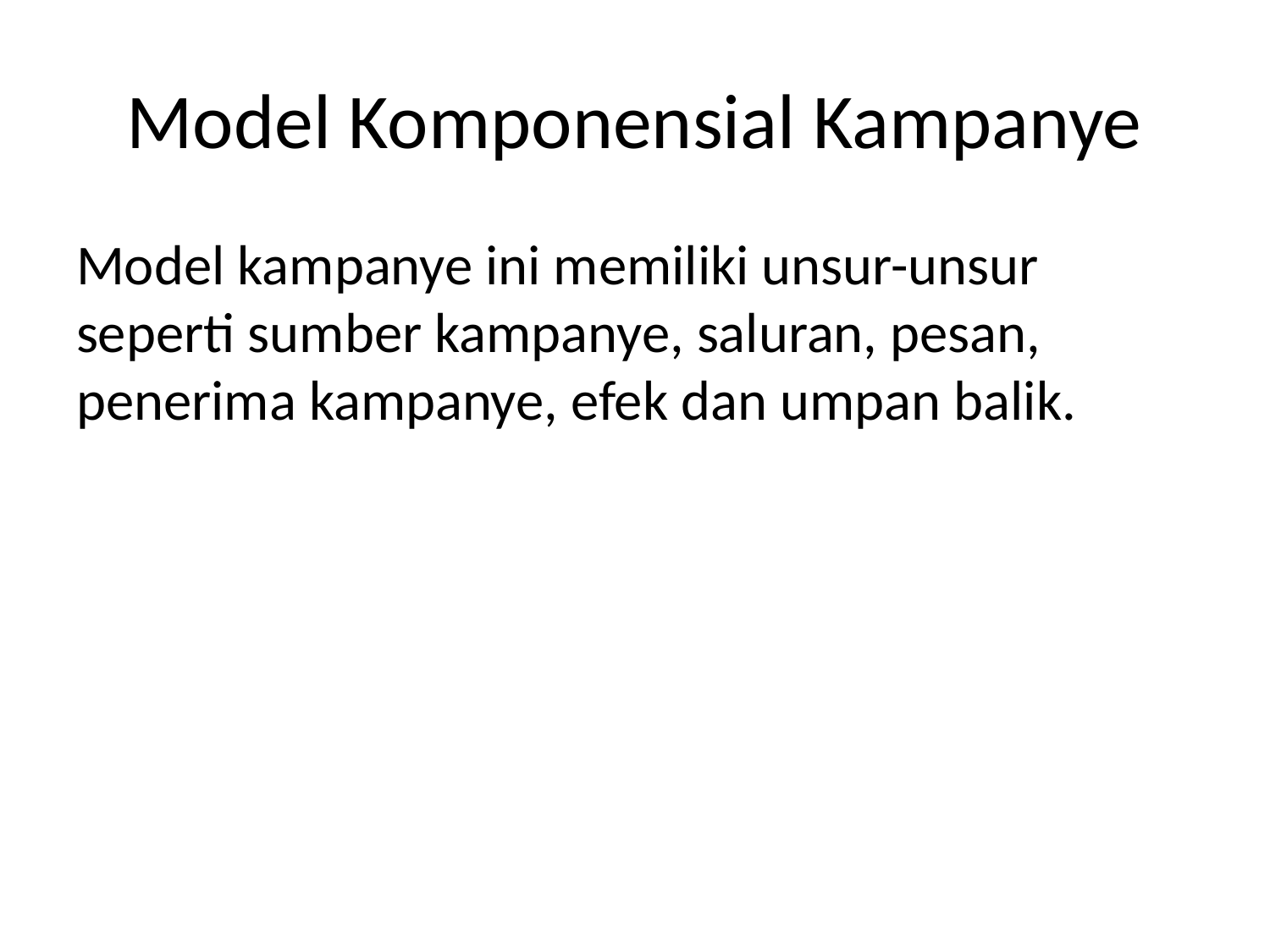

# Model Komponensial Kampanye
Model kampanye ini memiliki unsur-unsur seperti sumber kampanye, saluran, pesan, penerima kampanye, efek dan umpan balik.